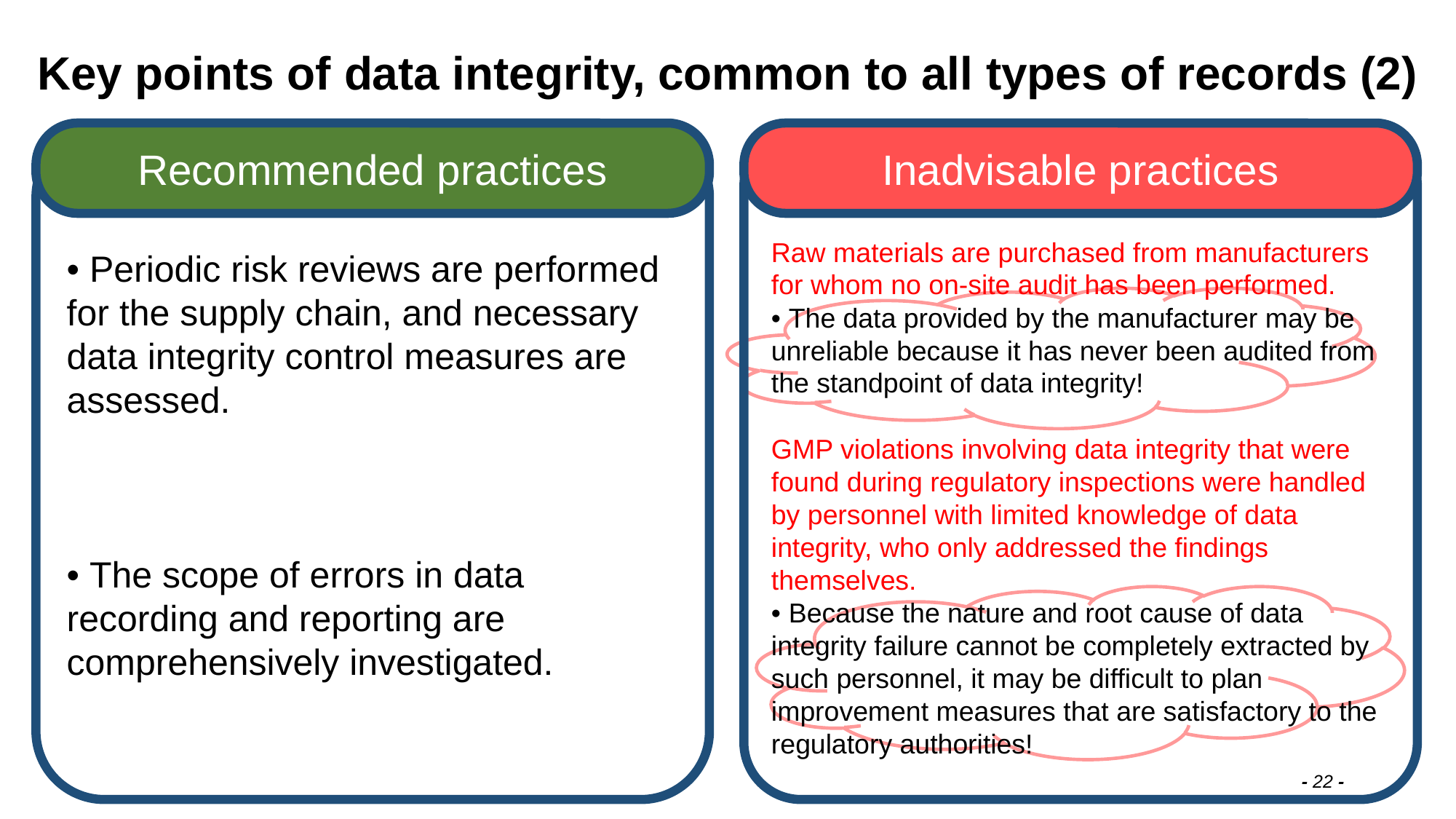

# Key points of data integrity, common to all types of records (2)
Recommended practices
Inadvisable practices

• Periodic risk reviews are performed for the supply chain, and necessary data integrity control measures are assessed.

• The scope of errors in data recording and reporting are comprehensively investigated.

Raw materials are purchased from manufacturers for whom no on-site audit has been performed.
• The data provided by the manufacturer may be unreliable because it has never been audited from the standpoint of data integrity!

GMP violations involving data integrity that were found during regulatory inspections were handled by personnel with limited knowledge of data integrity, who only addressed the findings themselves.
• Because the nature and root cause of data integrity failure cannot be completely extracted by such personnel, it may be difficult to plan improvement measures that are satisfactory to the regulatory authorities!

- 22 -